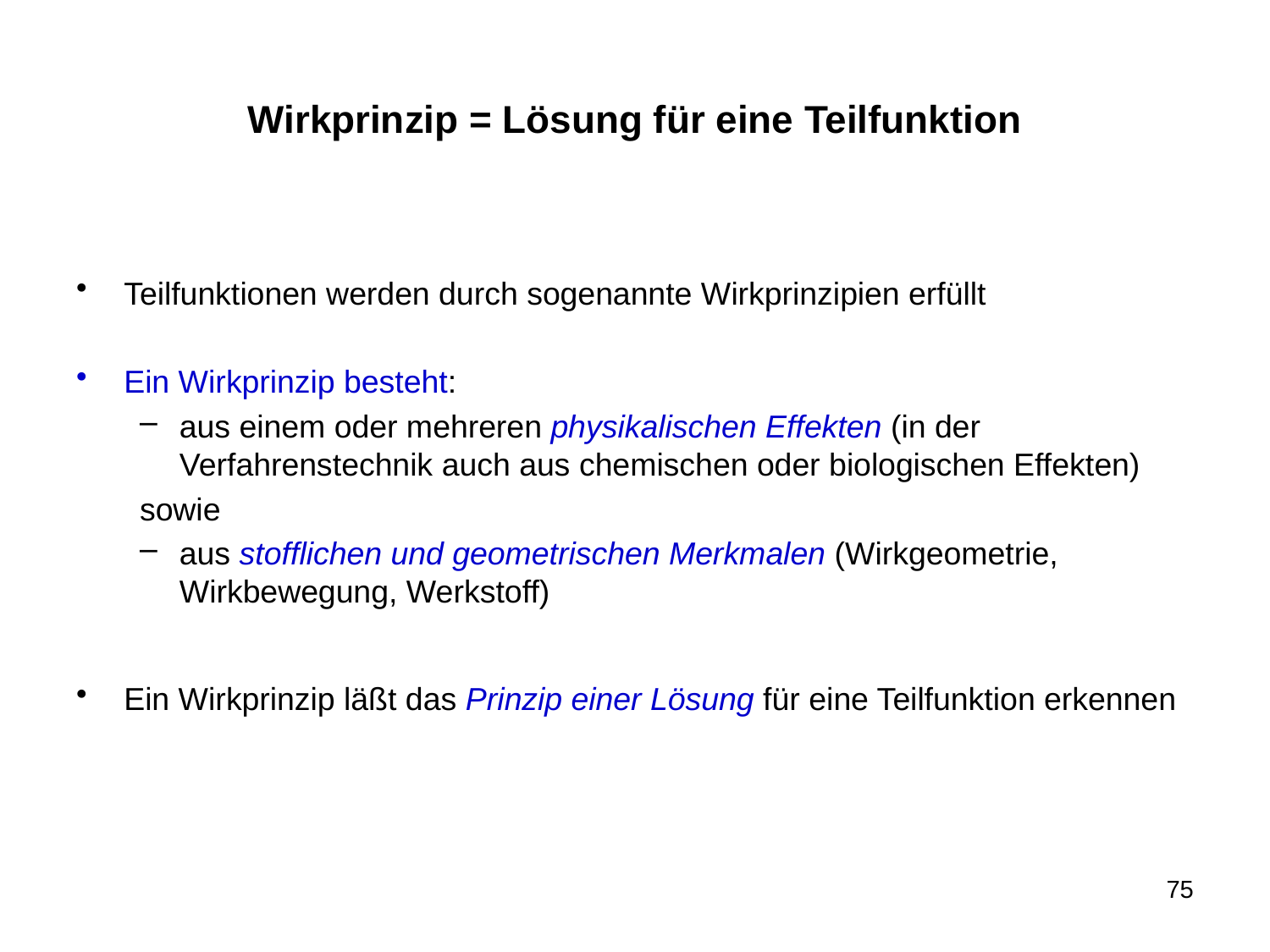

# Wirkprinzip = Lösung für eine Teilfunktion

Teilfunktionen werden durch sogenannte Wirkprinzipien erfüllt

Ein Wirkprinzip besteht:
aus einem oder mehreren physikalischen Effekten (in der Verfahrenstechnik auch aus chemischen oder biologischen Effekten)
sowie
aus stofflichen und geometrischen Merkmalen (Wirkgeometrie, Wirkbewegung, Werkstoff)

Ein Wirkprinzip läßt das Prinzip einer Lösung für eine Teilfunktion erkennen
75